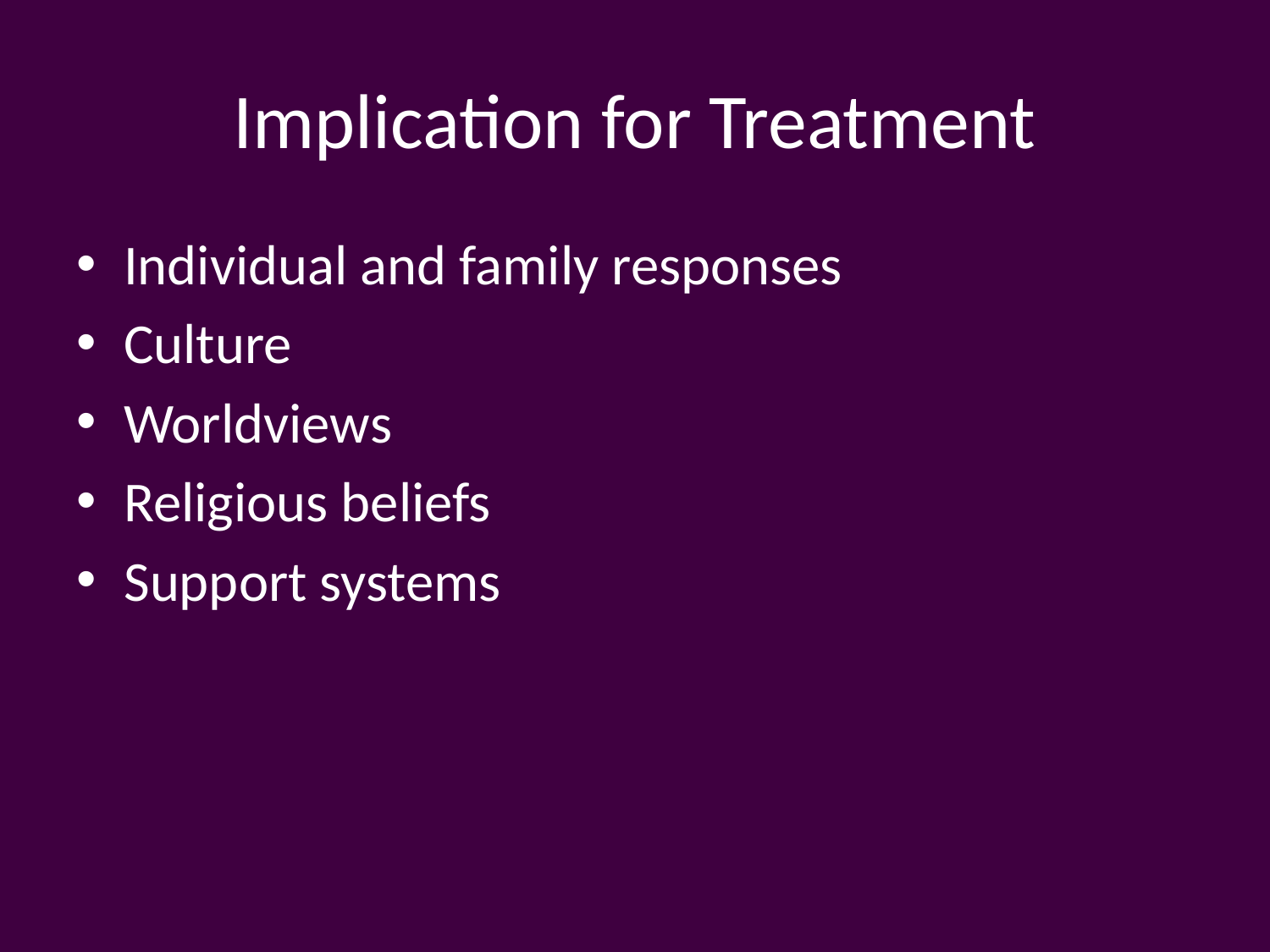

# Implication for Treatment
Individual and family responses
Culture
Worldviews
Religious beliefs
Support systems